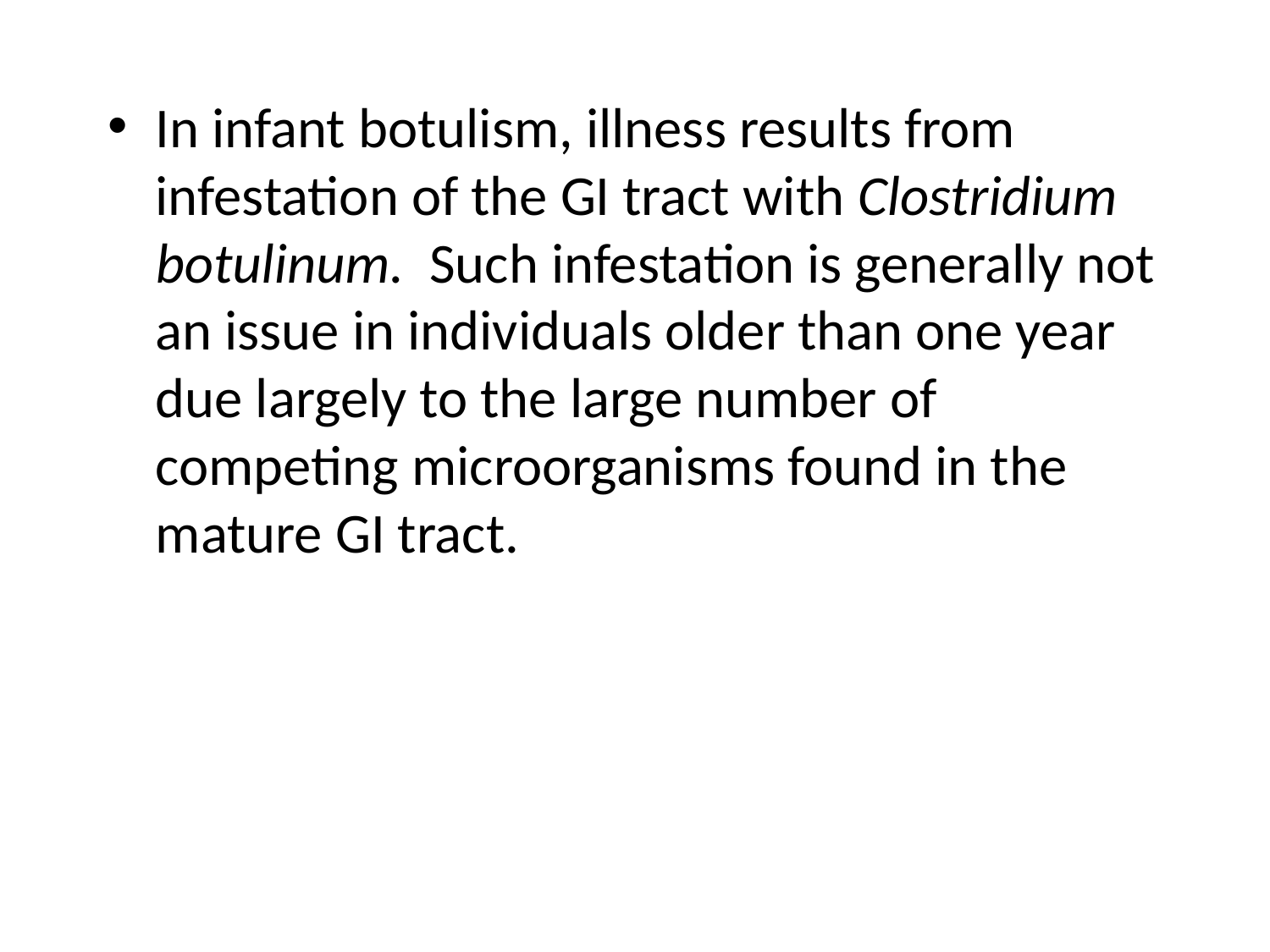

#
In infant botulism, illness results from infestation of the GI tract with Clostridium botulinum.  Such infestation is generally not an issue in individuals older than one year due largely to the large number of competing microorganisms found in the mature GI tract.